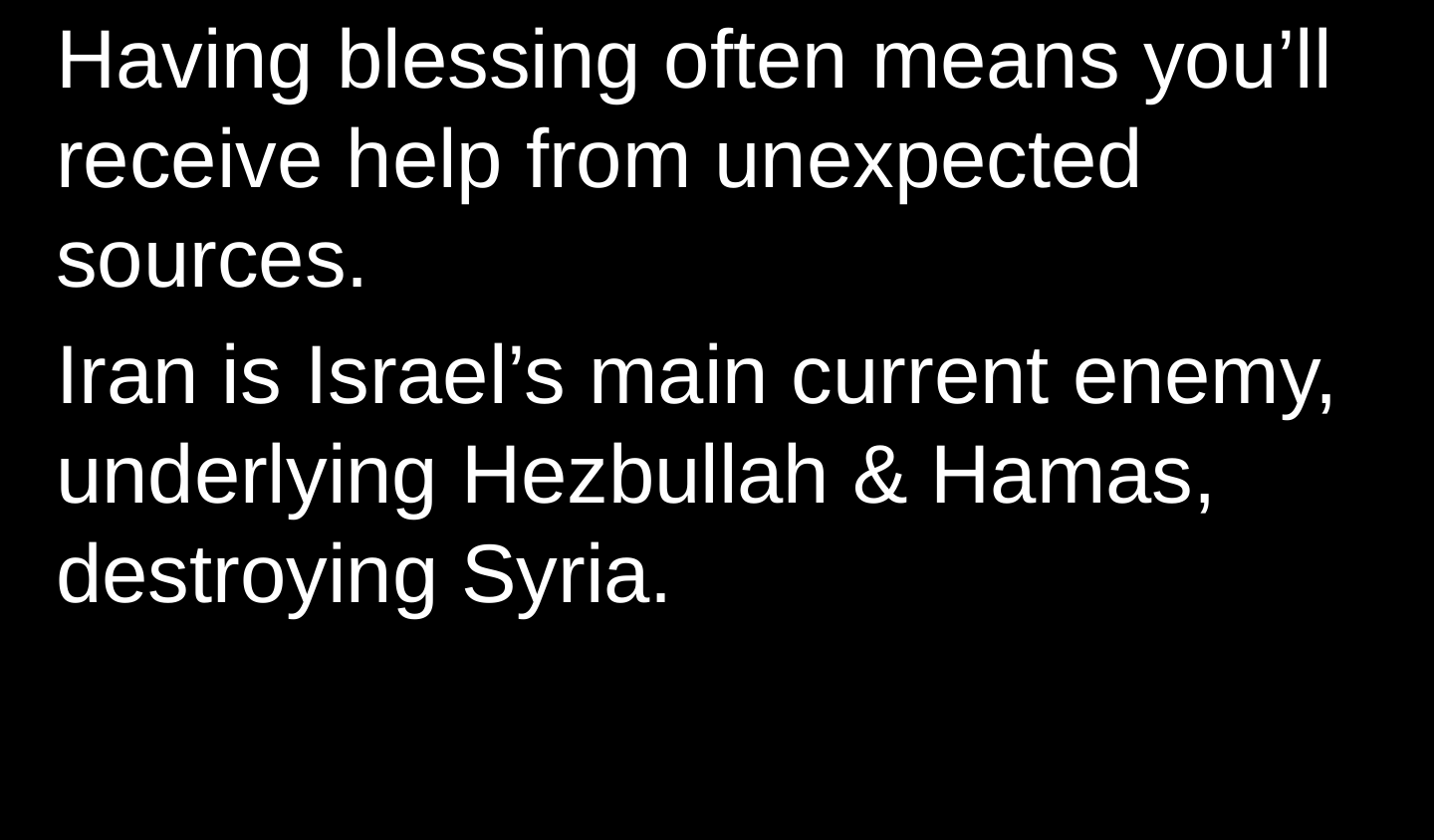

Having blessing often means you’ll receive help from unexpected sources.
Iran is Israel’s main current enemy, underlying Hezbullah & Hamas, destroying Syria.